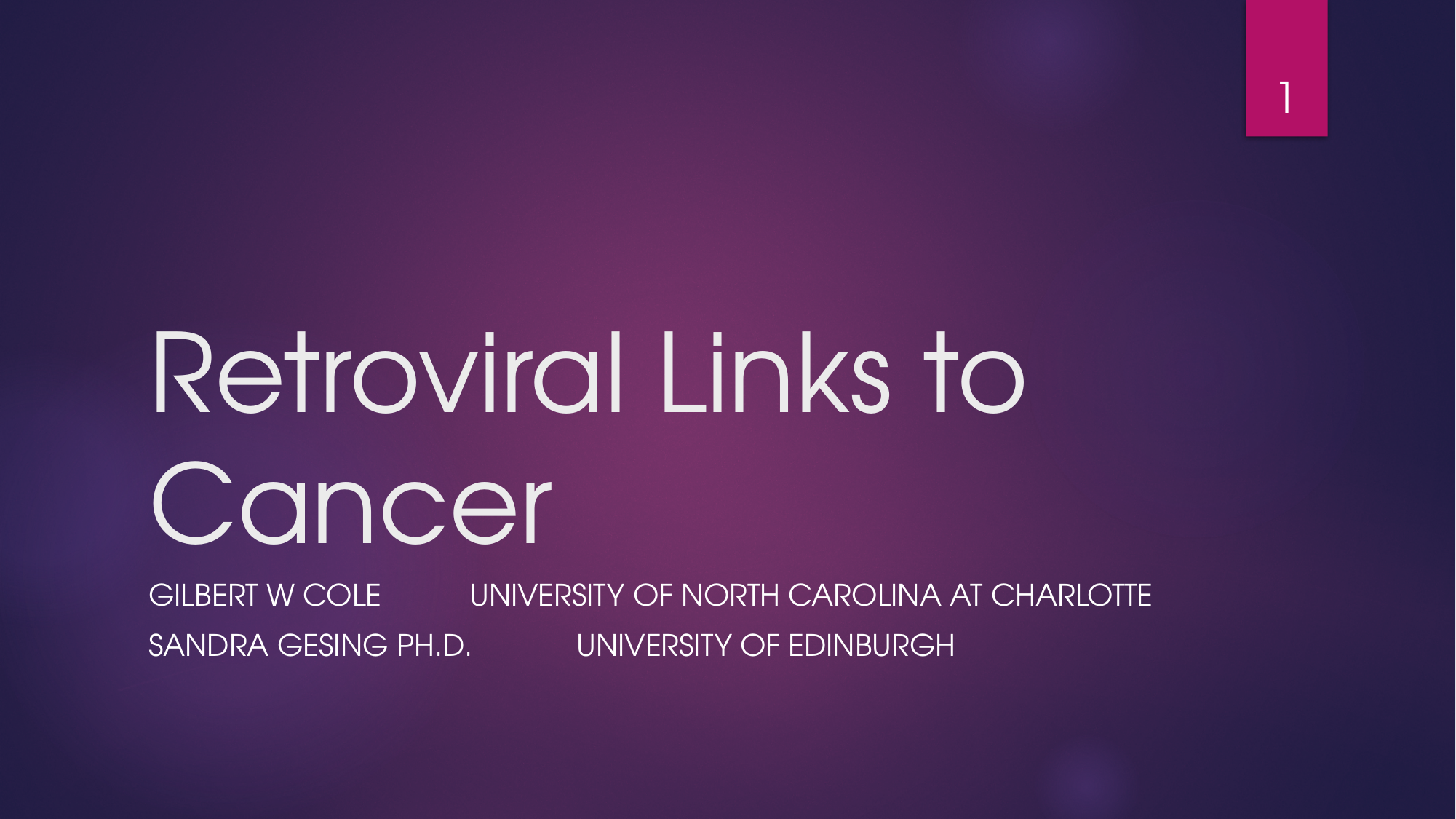

1
# Retroviral Links to Cancer
Gilbert W Cole				University of North Carolina At Charlotte
Sandra Gesing Ph.D.		University of Edinburgh